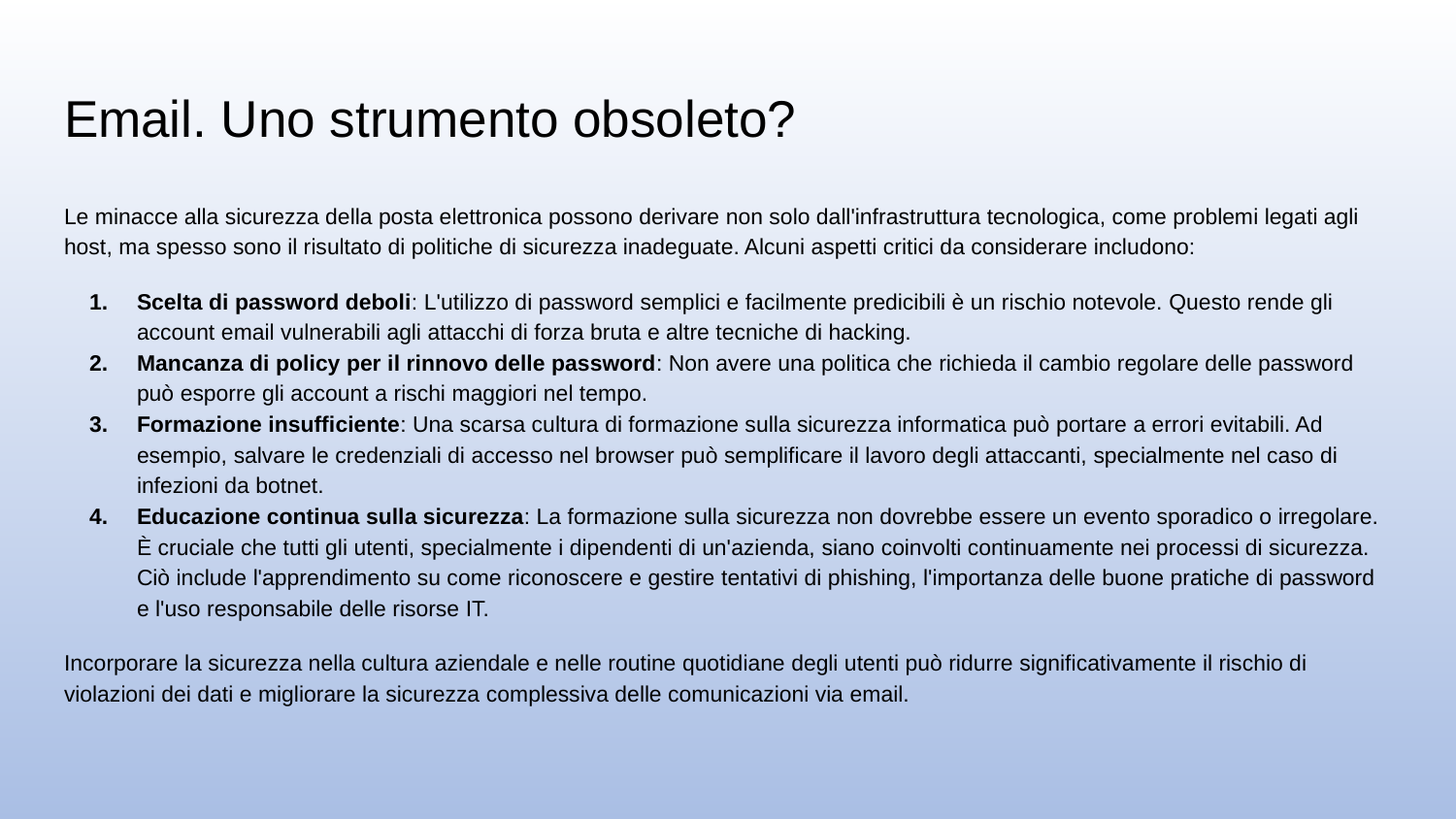

# Email. Uno strumento obsoleto?

Le minacce alla sicurezza della posta elettronica possono derivare non solo dall'infrastruttura tecnologica, come problemi legati agli host, ma spesso sono il risultato di politiche di sicurezza inadeguate. Alcuni aspetti critici da considerare includono:
Scelta di password deboli: L'utilizzo di password semplici e facilmente predicibili è un rischio notevole. Questo rende gli account email vulnerabili agli attacchi di forza bruta e altre tecniche di hacking.
Mancanza di policy per il rinnovo delle password: Non avere una politica che richieda il cambio regolare delle password può esporre gli account a rischi maggiori nel tempo.
Formazione insufficiente: Una scarsa cultura di formazione sulla sicurezza informatica può portare a errori evitabili. Ad esempio, salvare le credenziali di accesso nel browser può semplificare il lavoro degli attaccanti, specialmente nel caso di infezioni da botnet.
Educazione continua sulla sicurezza: La formazione sulla sicurezza non dovrebbe essere un evento sporadico o irregolare. È cruciale che tutti gli utenti, specialmente i dipendenti di un'azienda, siano coinvolti continuamente nei processi di sicurezza. Ciò include l'apprendimento su come riconoscere e gestire tentativi di phishing, l'importanza delle buone pratiche di password e l'uso responsabile delle risorse IT.
Incorporare la sicurezza nella cultura aziendale e nelle routine quotidiane degli utenti può ridurre significativamente il rischio di violazioni dei dati e migliorare la sicurezza complessiva delle comunicazioni via email.